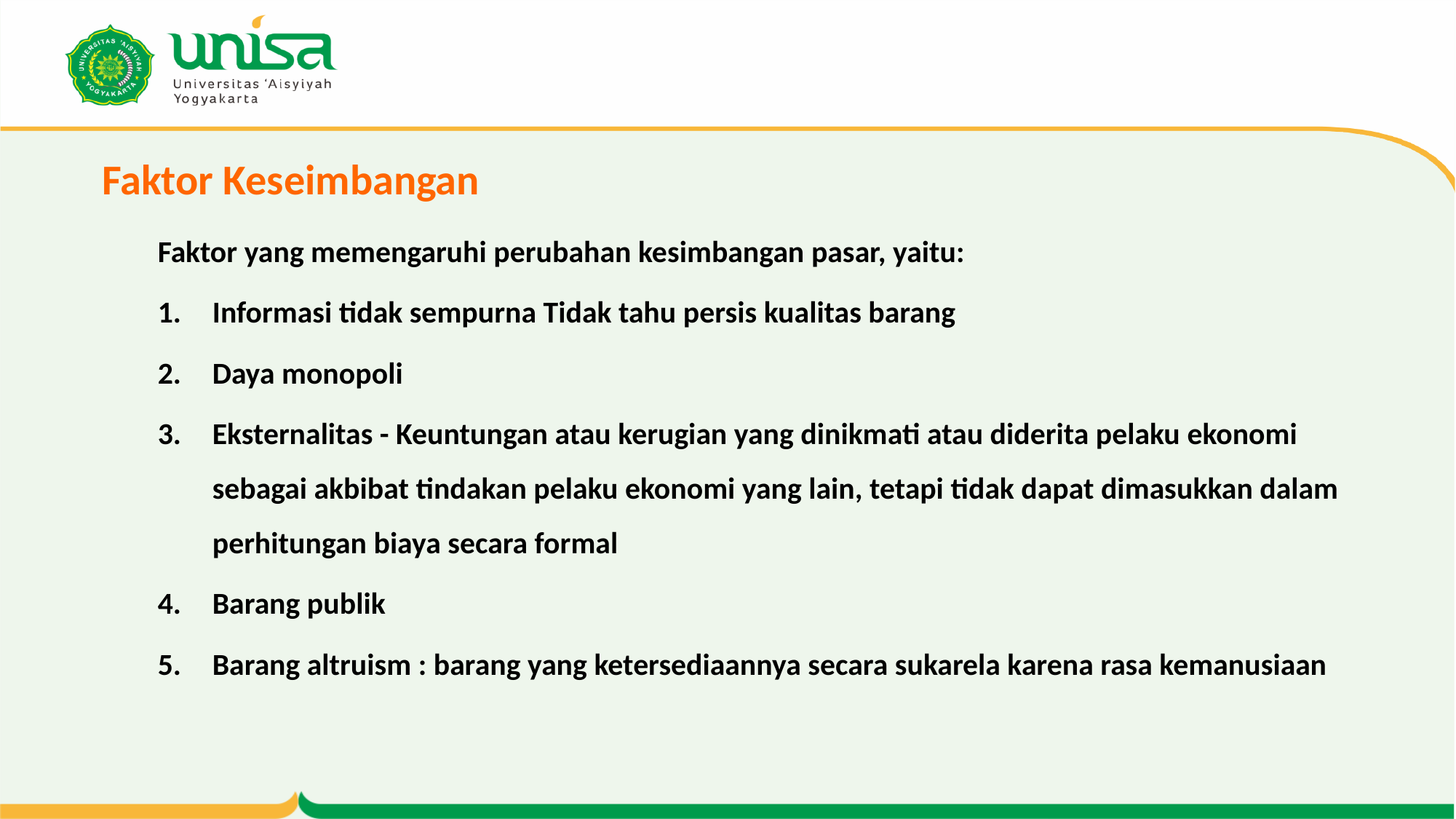

# Faktor Keseimbangan
Faktor yang memengaruhi perubahan kesimbangan pasar, yaitu:
Informasi tidak sempurna Tidak tahu persis kualitas barang
Daya monopoli
Eksternalitas - Keuntungan atau kerugian yang dinikmati atau diderita pelaku ekonomi sebagai akbibat tindakan pelaku ekonomi yang lain, tetapi tidak dapat dimasukkan dalam perhitungan biaya secara formal
Barang publik
Barang altruism : barang yang ketersediaannya secara sukarela karena rasa kemanusiaan